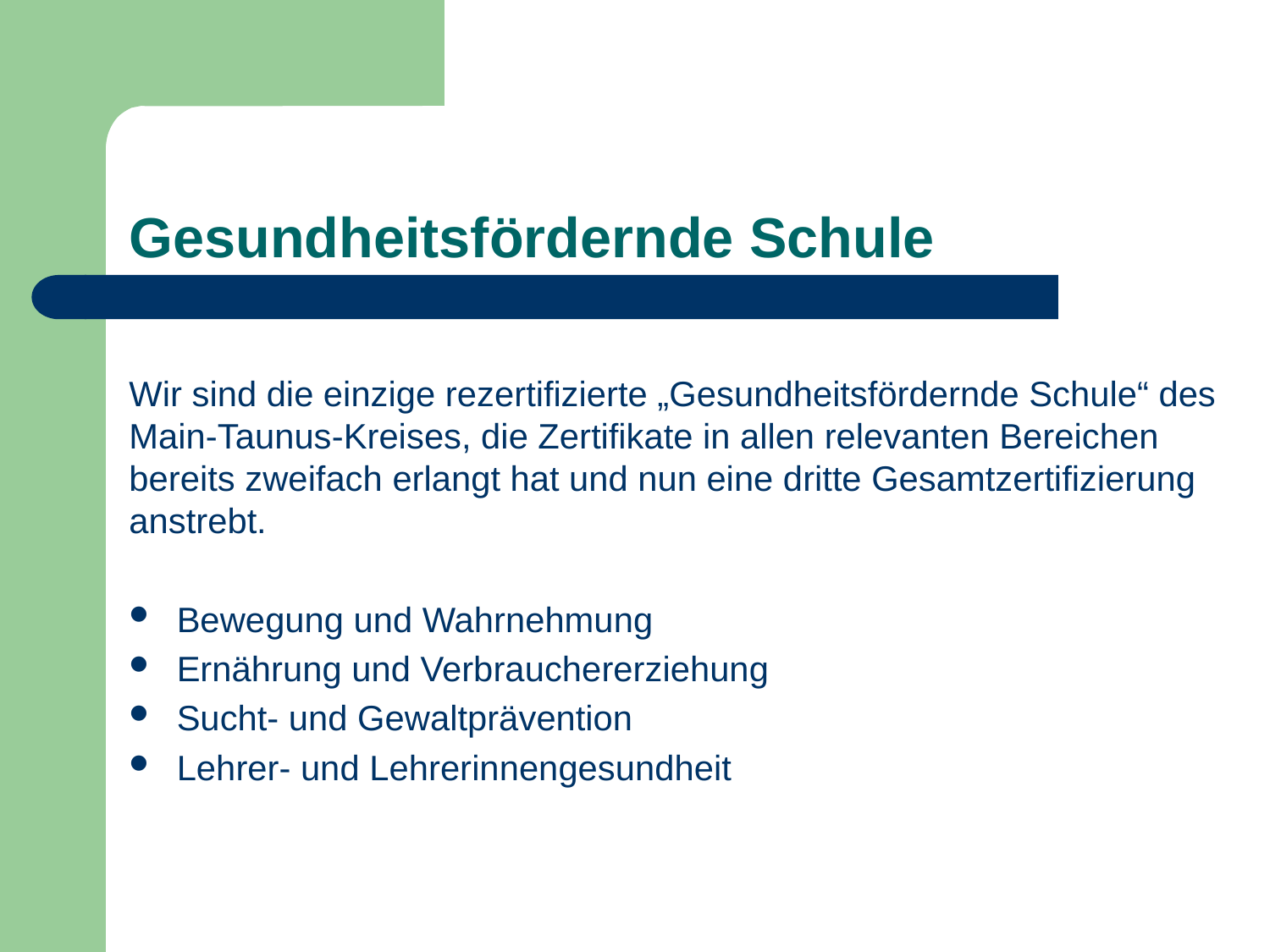

# Gesundheitsfördernde Schule
Wir sind die einzige rezertifizierte „Gesundheitsfördernde Schule“ des Main-Taunus-Kreises, die Zertifikate in allen relevanten Bereichen bereits zweifach erlangt hat und nun eine dritte Gesamtzertifizierung anstrebt.

Bewegung und Wahrnehmung
Ernährung und Verbrauchererziehung
Sucht- und Gewaltprävention
Lehrer- und Lehrerinnengesundheit